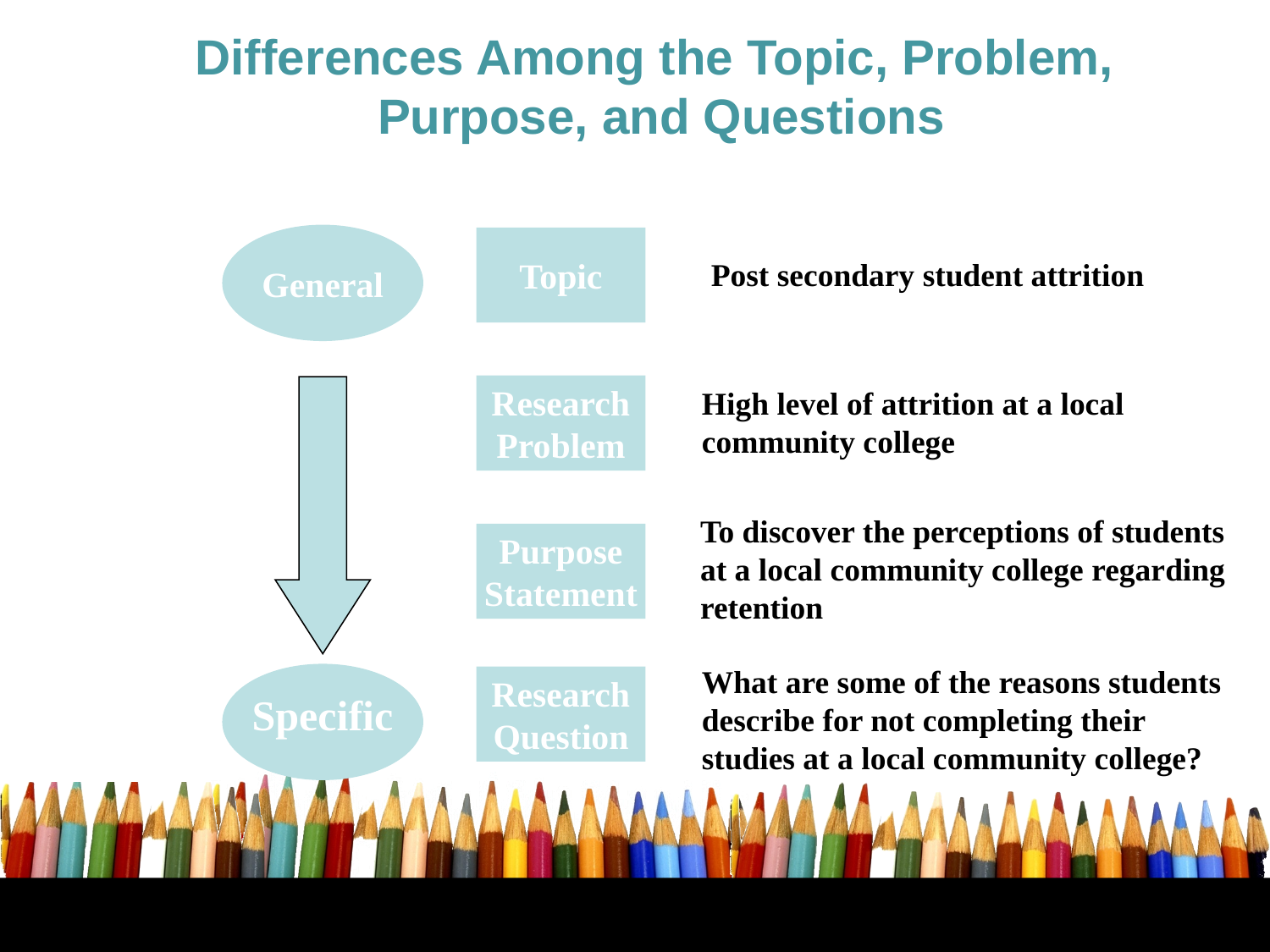

# Differences Among the Topic, Problem, Purpose, and Questions
General
Topic
Post secondary student attrition
Research
Problem

High level of attrition at a local community college
To discover the perceptions of students at a local community college regarding retention
Purpose
Statement
What are some of the reasons students describe for not completing their studies at a local community college?

Research
Question
Specific